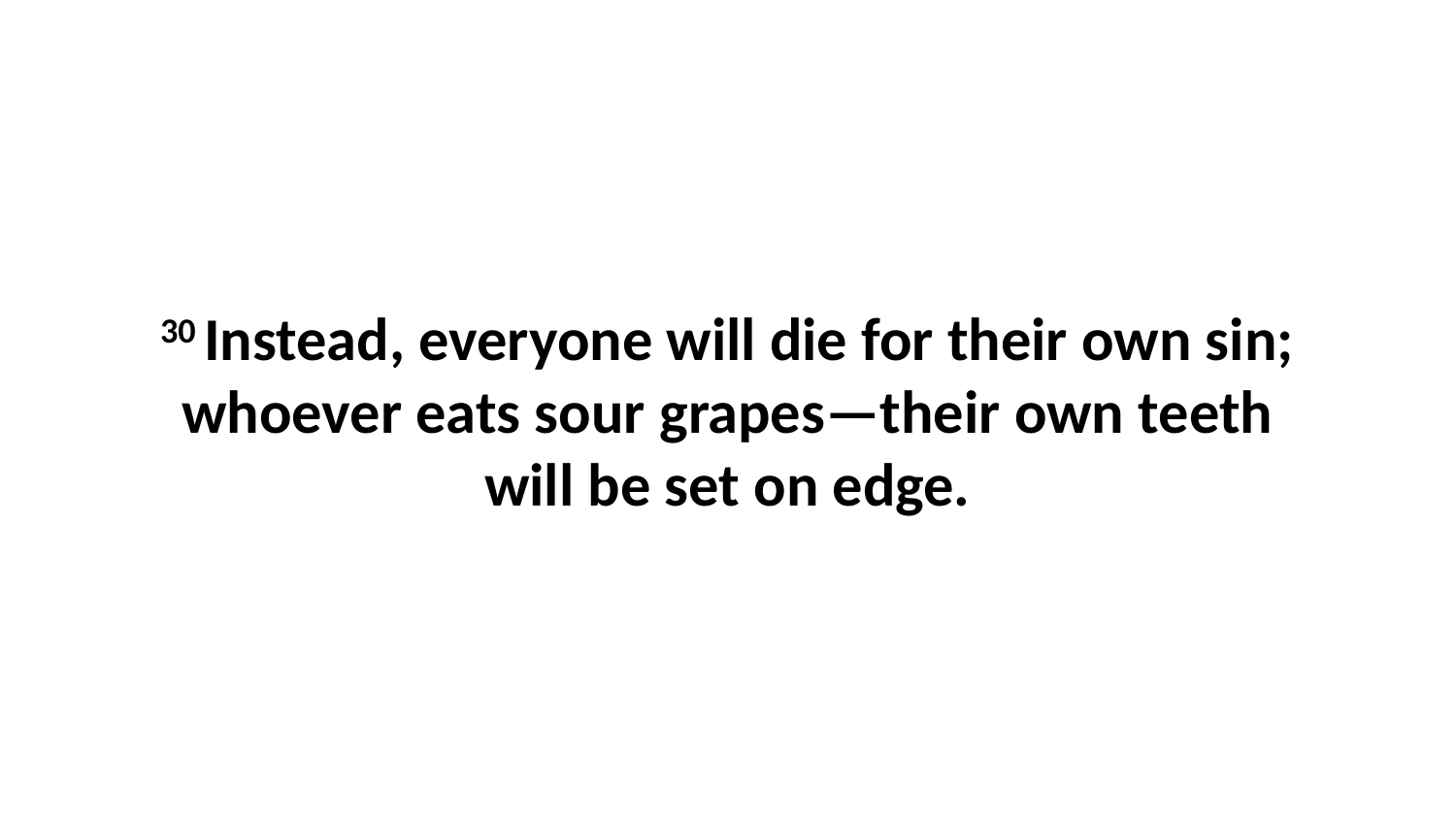

30 Instead, everyone will die for their own sin; whoever eats sour grapes—their own teeth will be set on edge.